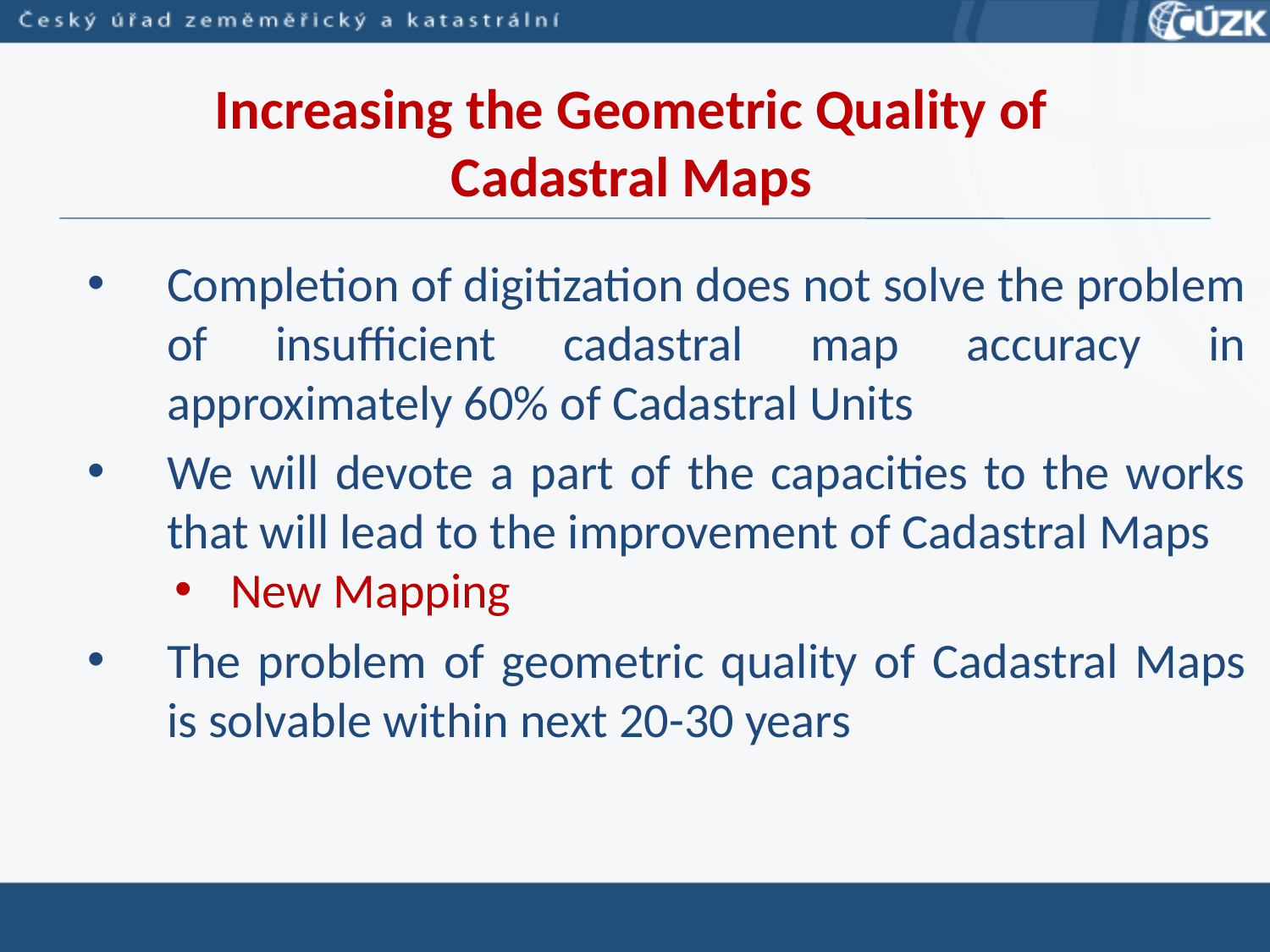

Increasing the Geometric Quality of
Cadastral Maps
Completion of digitization does not solve the problem of insufficient cadastral map accuracy in approximately 60% of Cadastral Units
We will devote a part of the capacities to the works that will lead to the improvement of Cadastral Maps
New Mapping
The problem of geometric quality of Cadastral Maps is solvable within next 20-30 years